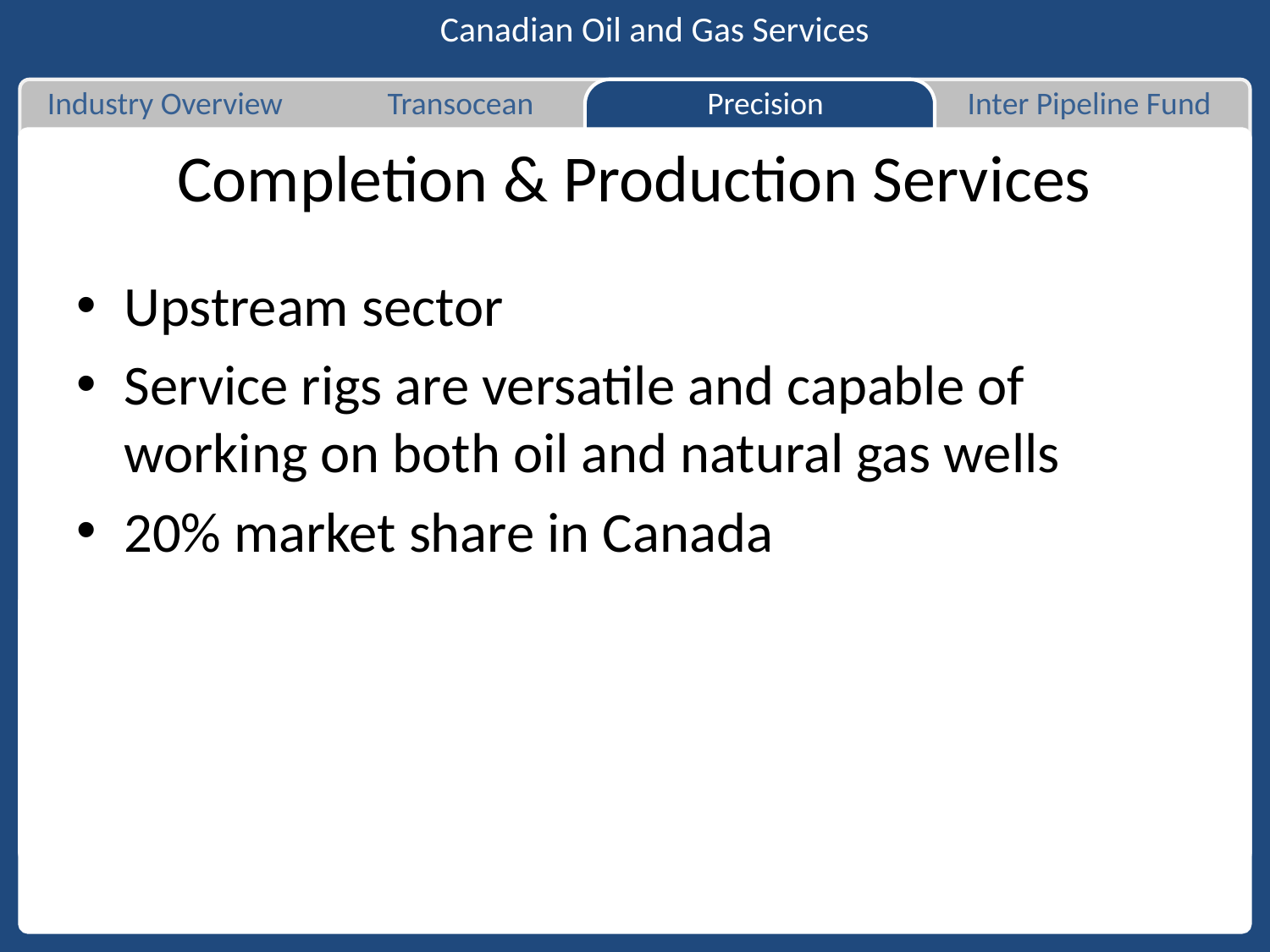

Canadian Oil and Gas Services

Industry Overview
Transocean
Precision
Inter Pipeline Fund

# Completion & Production Services

Upstream sector
Service rigs are versatile and capable of working on both oil and natural gas wells
20% market share in Canada